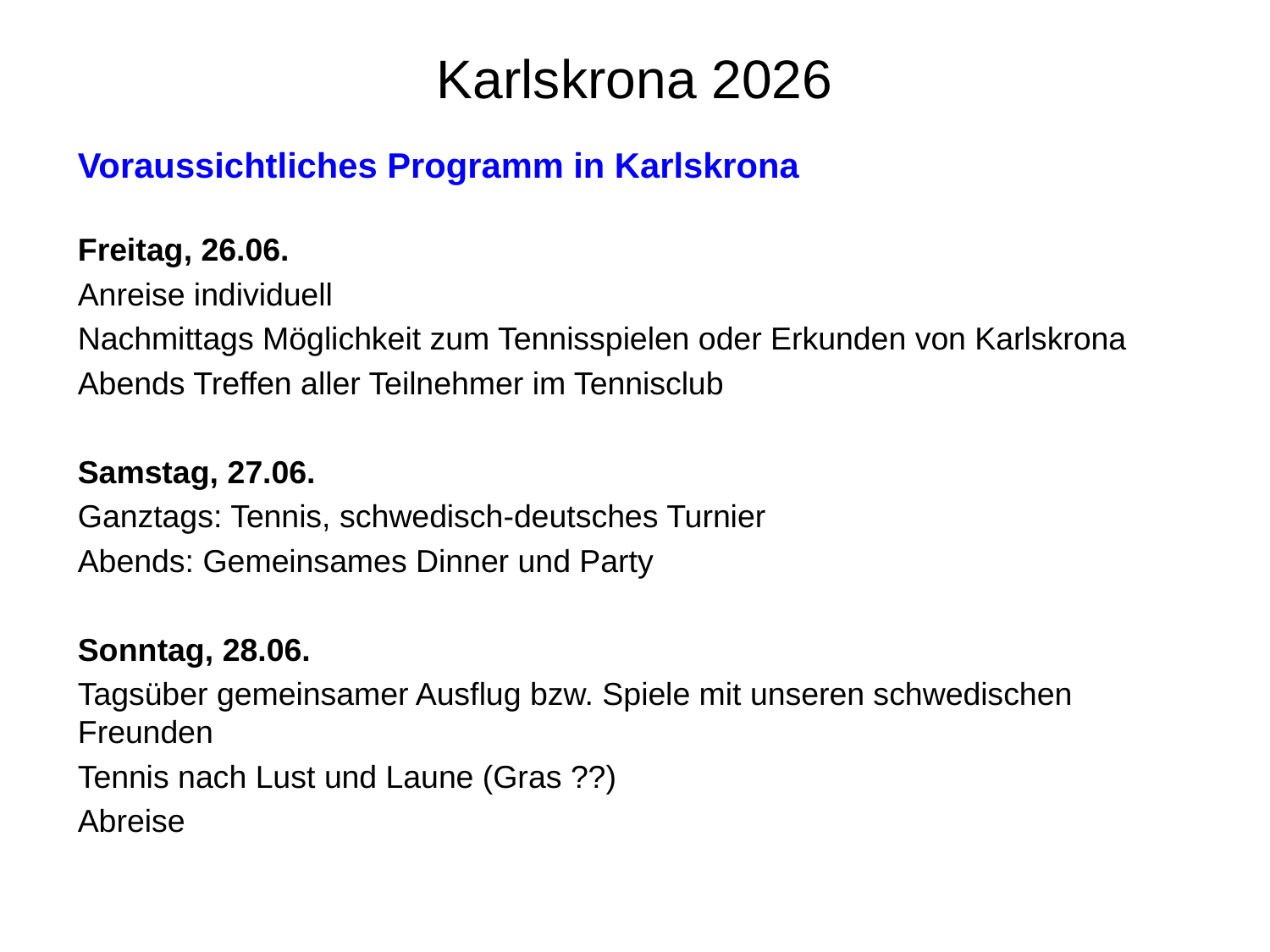

# Karlskrona 2026
Voraussichtliches Programm in Karlskrona

Freitag, 26.06.
Anreise individuell
Nachmittags Möglichkeit zum Tennisspielen oder Erkunden von Karlskrona
Abends Treffen aller Teilnehmer im Tennisclub

Samstag, 27.06.
Ganztags: Tennis, schwedisch-deutsches Turnier
Abends: Gemeinsames Dinner und Party

Sonntag, 28.06.
Tagsüber gemeinsamer Ausflug bzw. Spiele mit unseren schwedischen Freunden
Tennis nach Lust und Laune (Gras ??)
Abreise